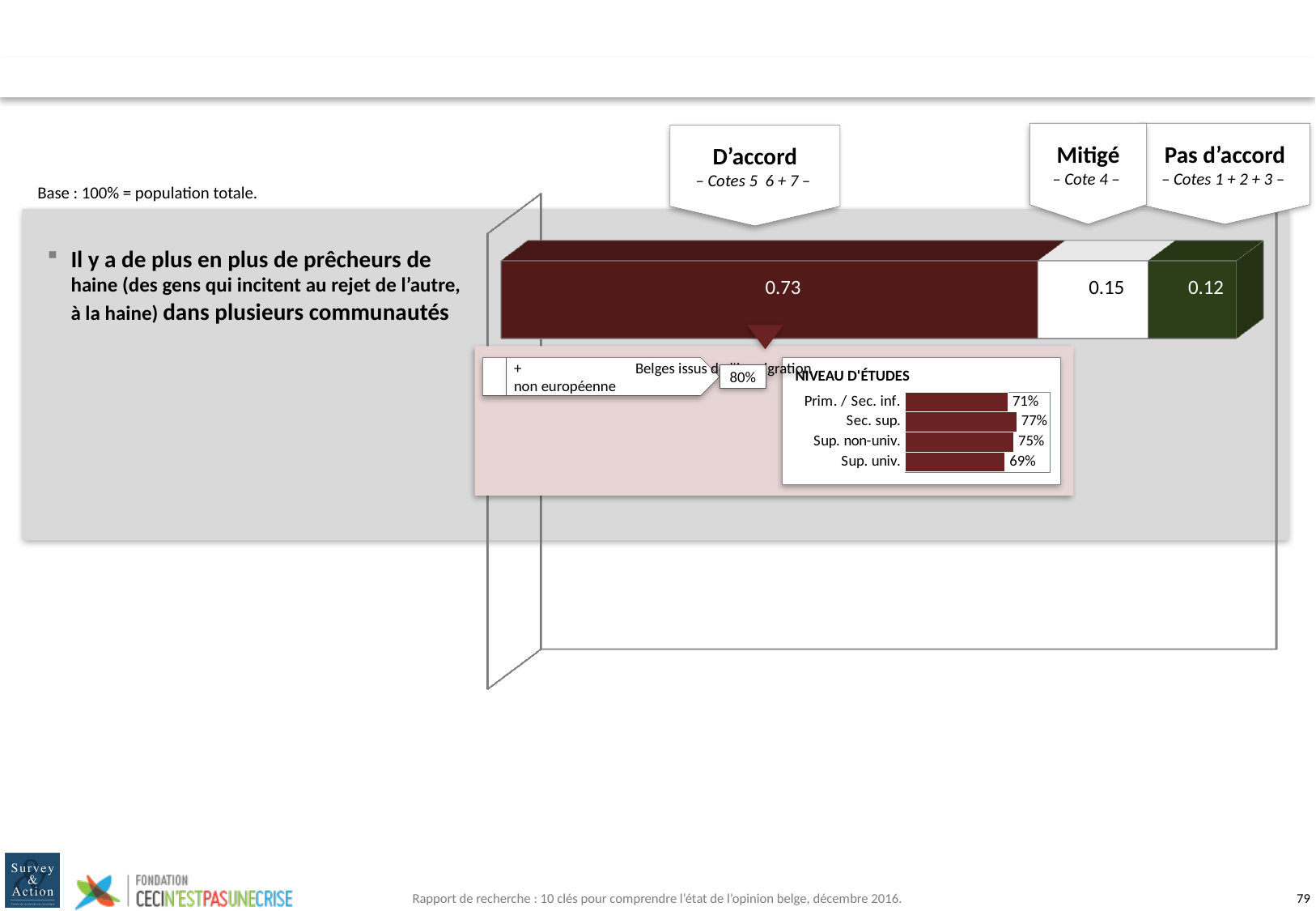

Mitigé
– Cote 4 –
Pas d’accord
– Cotes 1 + 2 + 3 –
D’accord
– Cotes 5  6 + 7 –
Base : 100% = population totale.

[unsupported chart]

Il y a de plus en plus de prêcheurs de haine (des gens qui incitent au rejet de l’autre, à la haine) dans plusieurs communautés

	+	Belges issus de l'immigration
non européenne
80%

NIVEAU D'ÉTUDES

### Chart

| Category | Série 1 |
|---|---|
| Prim. / Sec. inf. | 0.71 |
| Sec. sup. | 0.77 |
| Sup. non-univ. | 0.75 |
| Sup. univ. | 0.69 |
Rapport de recherche : 10 clés pour comprendre l’état de l’opinion belge, décembre 2016.
79